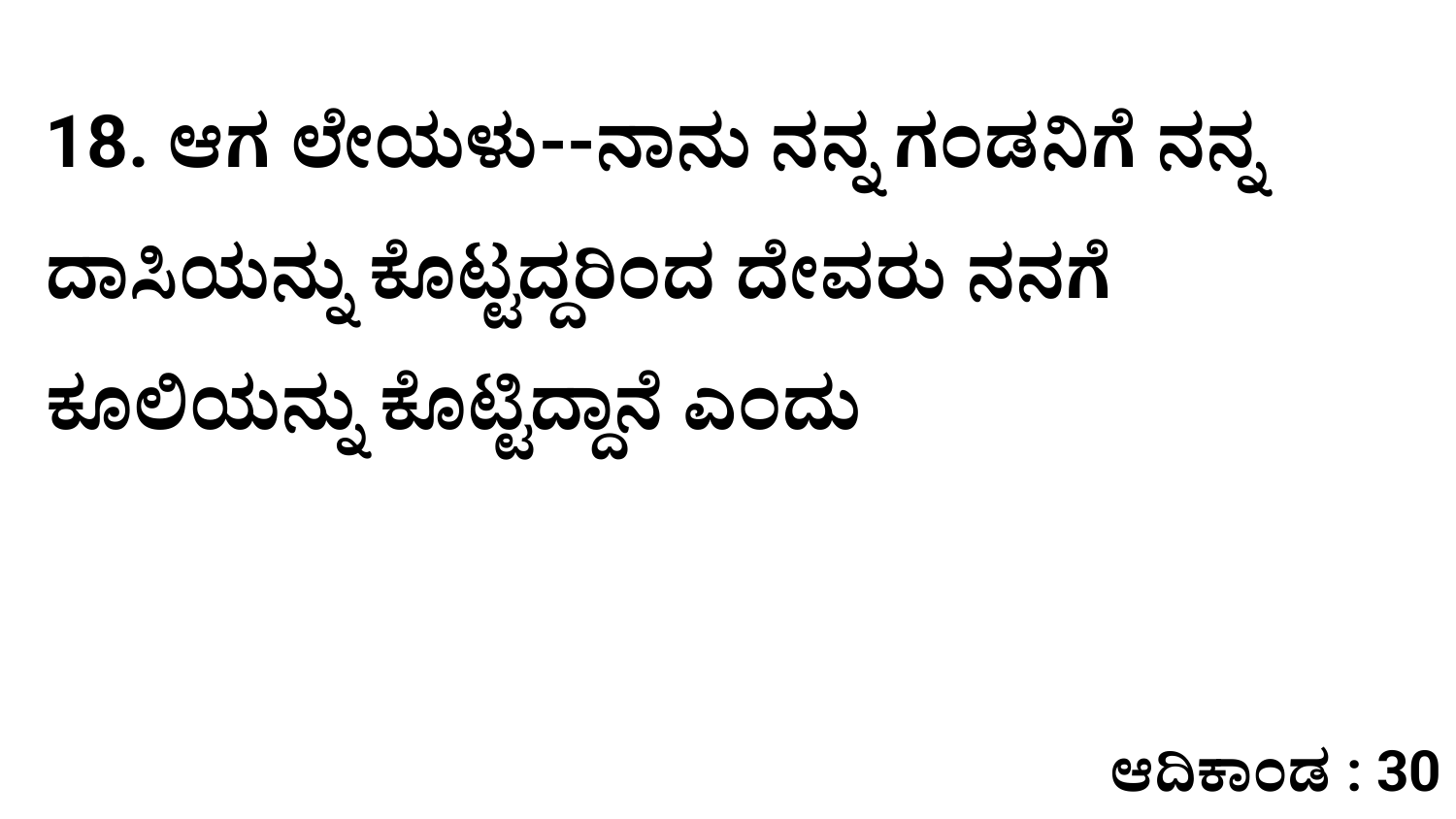

18. ಆಗ ಲೇಯಳು--ನಾನು ನನ್ನ ಗಂಡನಿಗೆ ನನ್ನ ದಾಸಿಯನ್ನು ಕೊಟ್ಟದ್ದರಿಂದ ದೇವರು ನನಗೆ ಕೂಲಿಯನ್ನು ಕೊಟ್ಟಿದ್ದಾನೆ ಎಂದು
ಆದಿಕಾಂಡ : 30